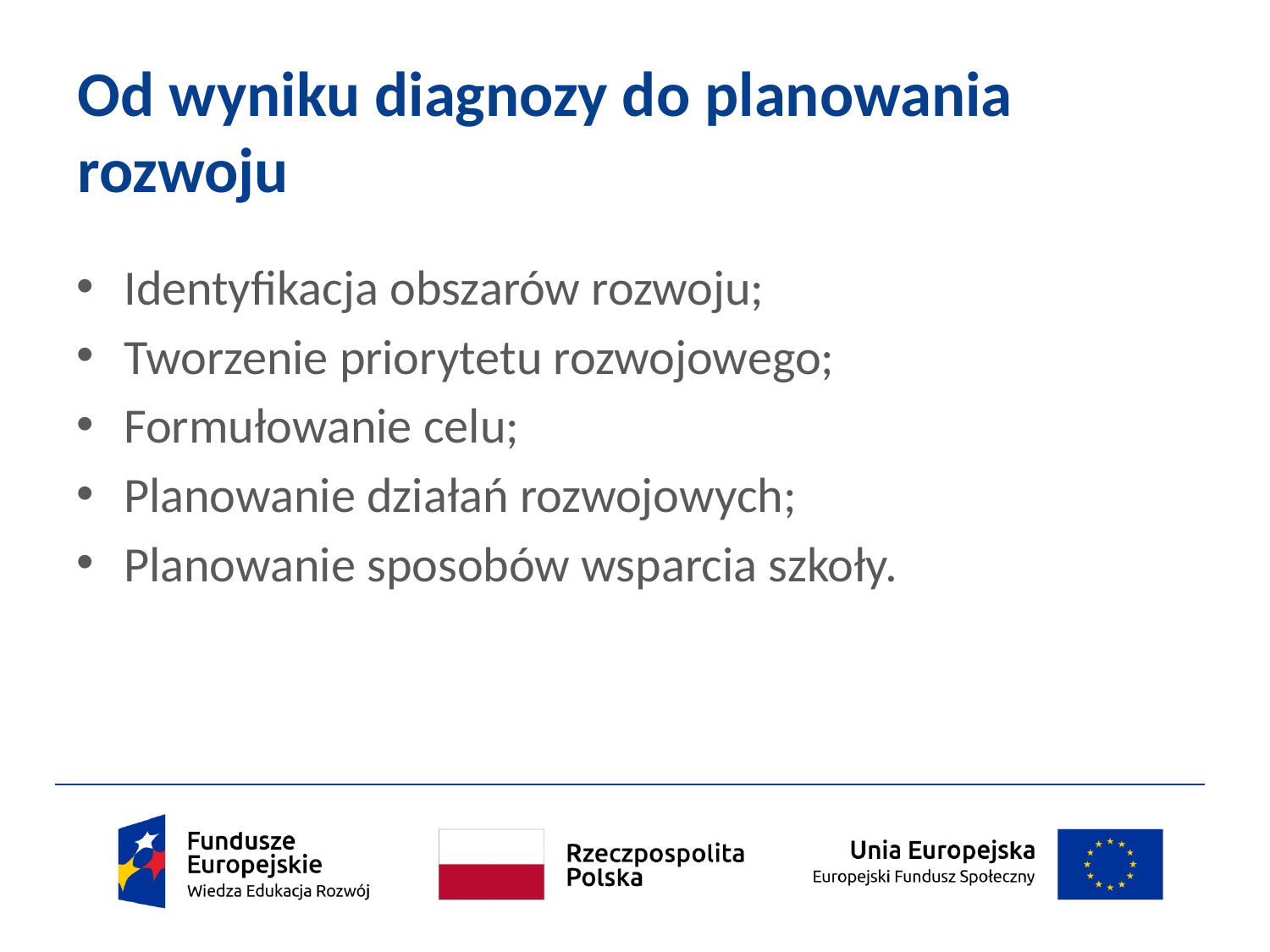

# Od wyniku diagnozy do planowania rozwoju
Identyfikacja obszarów rozwoju;
Tworzenie priorytetu rozwojowego;
Formułowanie celu;
Planowanie działań rozwojowych;
Planowanie sposobów wsparcia szkoły.